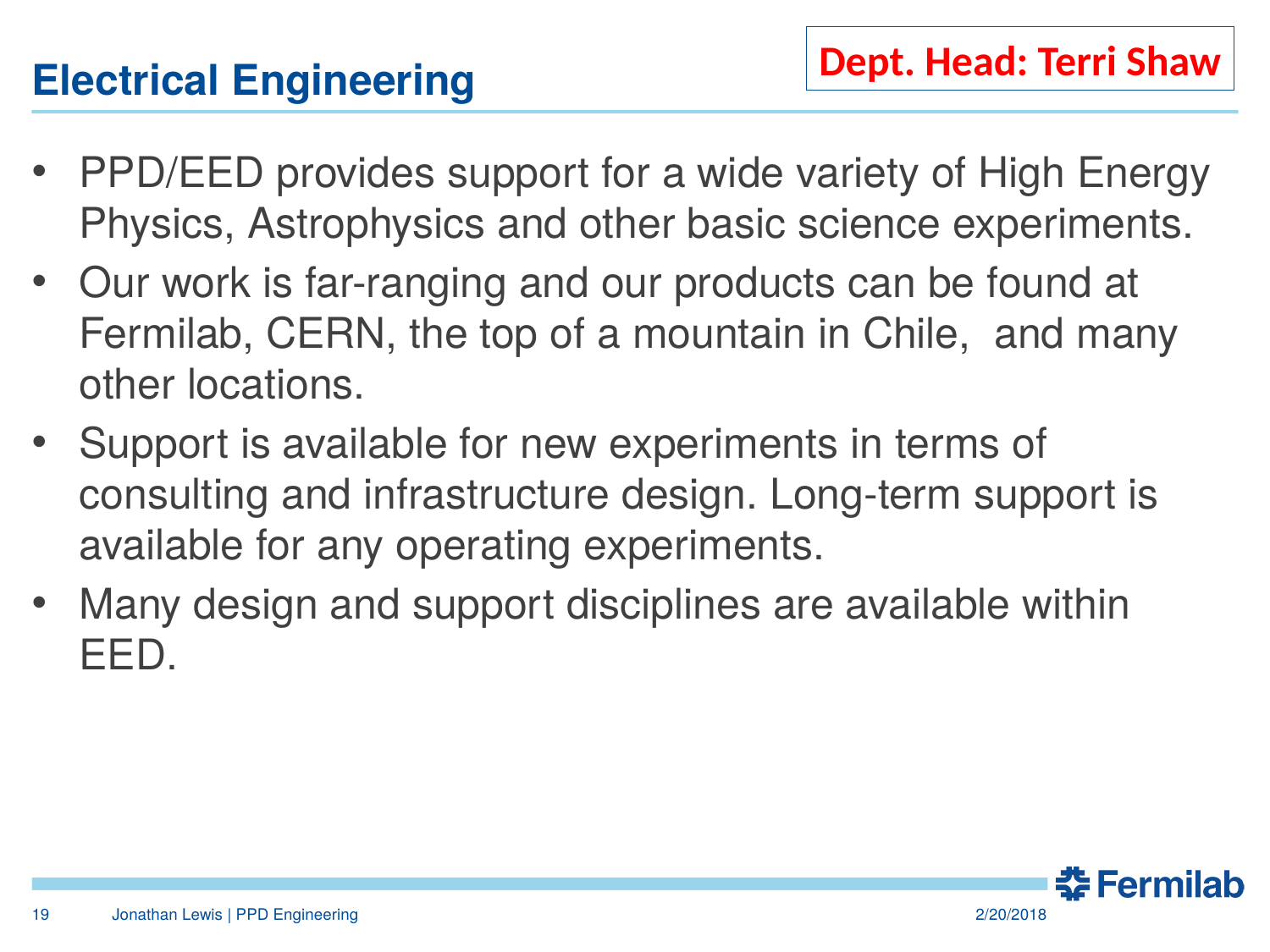

# Electrical Engineering
Dept. Head: Terri Shaw
PPD/EED provides support for a wide variety of High Energy Physics, Astrophysics and other basic science experiments.
Our work is far-ranging and our products can be found at Fermilab, CERN, the top of a mountain in Chile,  and many other locations.
Support is available for new experiments in terms of consulting and infrastructure design. Long-term support is available for any operating experiments.
Many design and support disciplines are available within EED.

19
Jonathan Lewis | PPD Engineering
2/20/2018